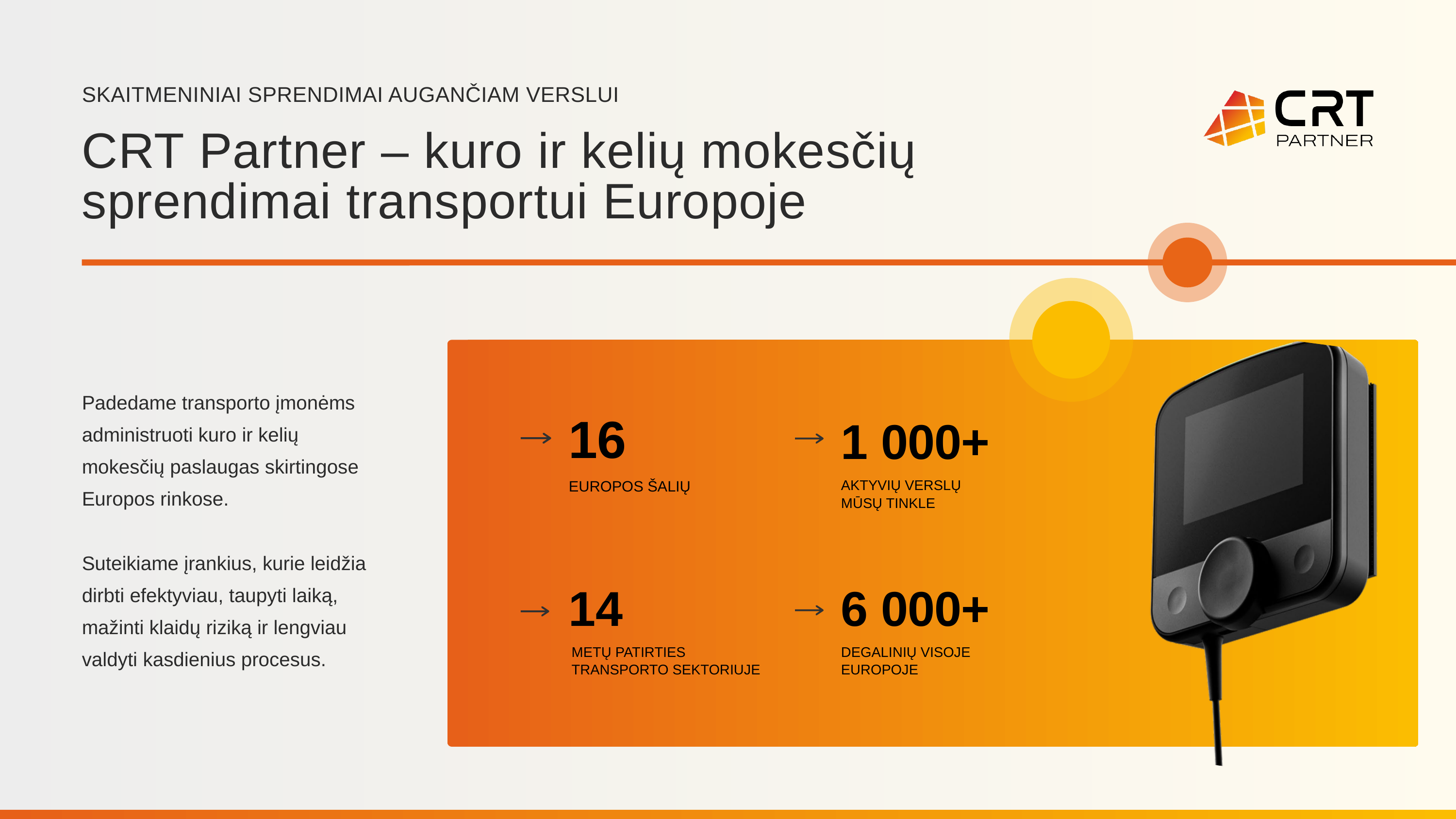

SKAITMENINIAI SPRENDIMAI AUGANČIAM VERSLUI
CRT Partner – kuro ir kelių mokesčių sprendimai transportui Europoje

Padedame transporto įmonėms administruoti kuro ir kelių mokesčių paslaugas skirtingose Europos rinkose.

Suteikiame įrankius, kurie leidžia dirbti efektyviau, taupyti laiką, mažinti klaidų riziką ir lengviau valdyti kasdienius procesus.
16
1 000+

AKTYVIŲ VERSLŲ MŪSŲ TINKLE
EUROPOS ŠALIŲ
14
6 000+

METŲ PATIRTIES TRANSPORTO SEKTORIUJE
DEGALINIŲ VISOJE EUROPOJE